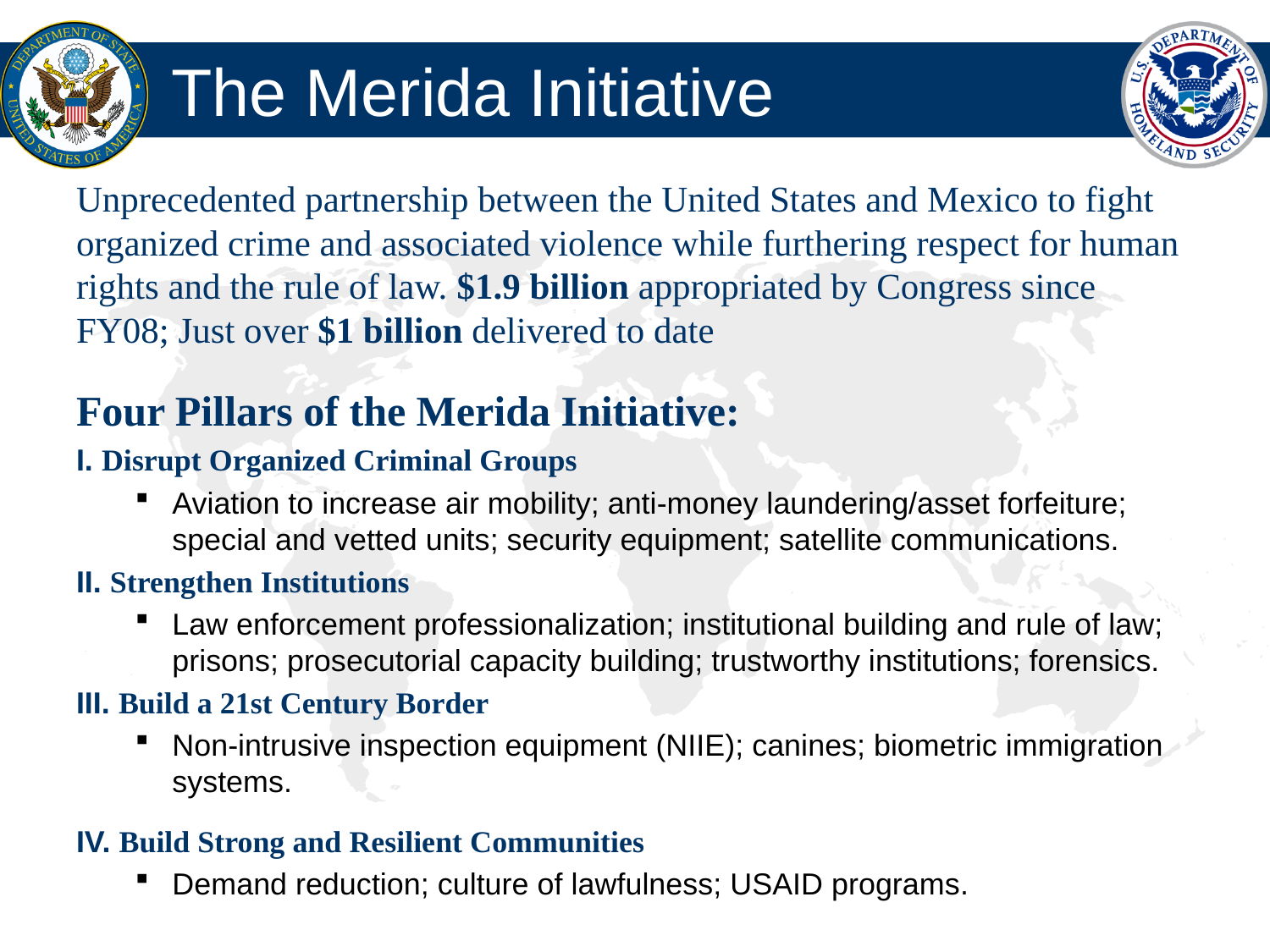

# The Merida Initiative
Unprecedented partnership between the United States and Mexico to fight organized crime and associated violence while furthering respect for human rights and the rule of law. $1.9 billion appropriated by Congress since FY08; Just over $1 billion delivered to date

Four Pillars of the Merida Initiative:
I. Disrupt Organized Criminal Groups
Aviation to increase air mobility; anti-money laundering/asset forfeiture; special and vetted units; security equipment; satellite communications.
II. Strengthen Institutions
Law enforcement professionalization; institutional building and rule of law; prisons; prosecutorial capacity building; trustworthy institutions; forensics.
III. Build a 21st Century Border
Non-intrusive inspection equipment (NIIE); canines; biometric immigration systems.

IV. Build Strong and Resilient Communities
Demand reduction; culture of lawfulness; USAID programs.